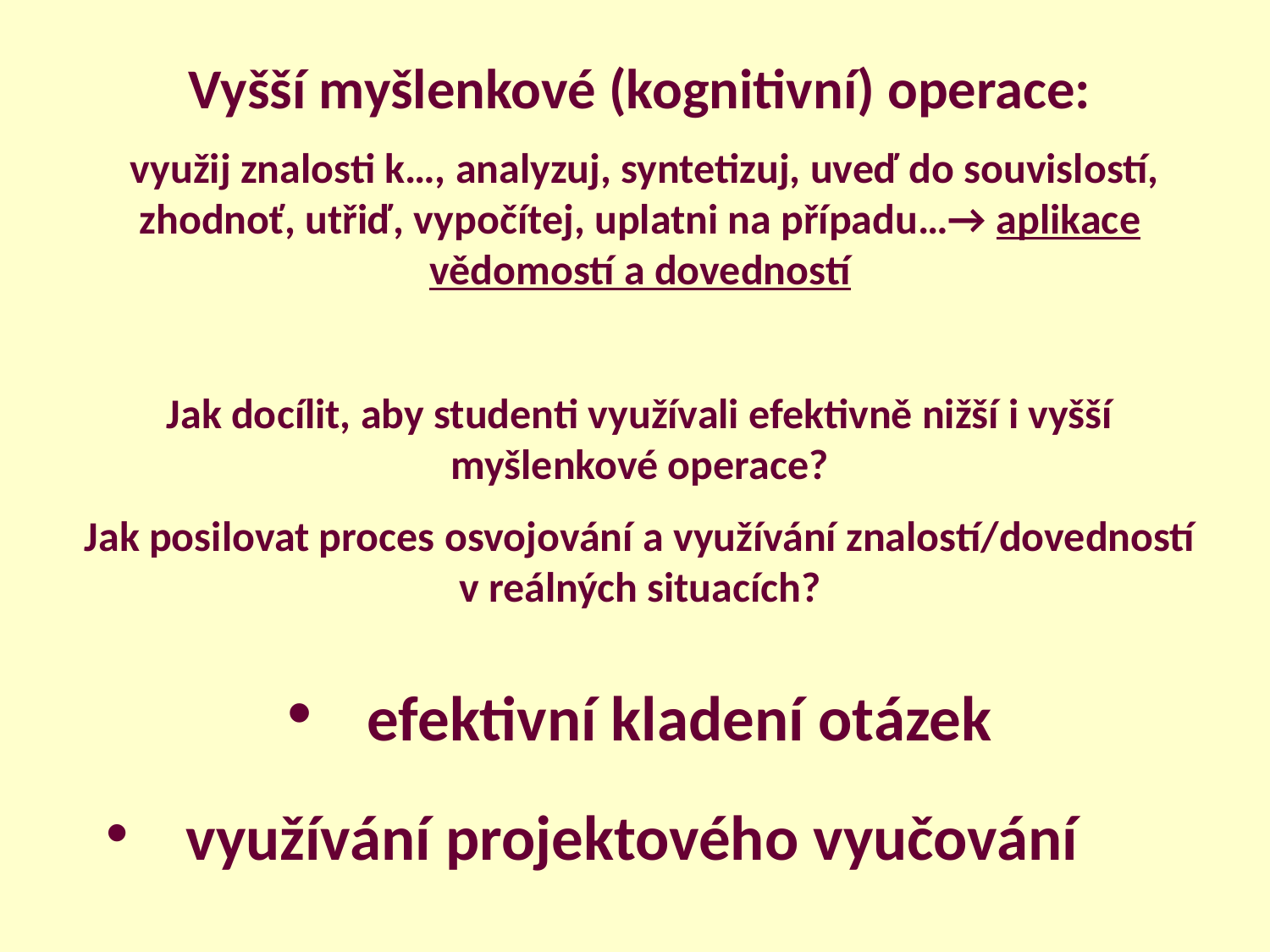

Vyšší myšlenkové (kognitivní) operace:
 využij znalosti k…, analyzuj, syntetizuj, uveď do souvislostí, zhodnoť, utřiď, vypočítej, uplatni na případu…→ aplikace vědomostí a dovedností

Jak docílit, aby studenti využívali efektivně nižší i vyšší myšlenkové operace?
Jak posilovat proces osvojování a využívání znalostí/dovedností v reálných situacích?

  efektivní kladení otázek
využívání projektového vyučování